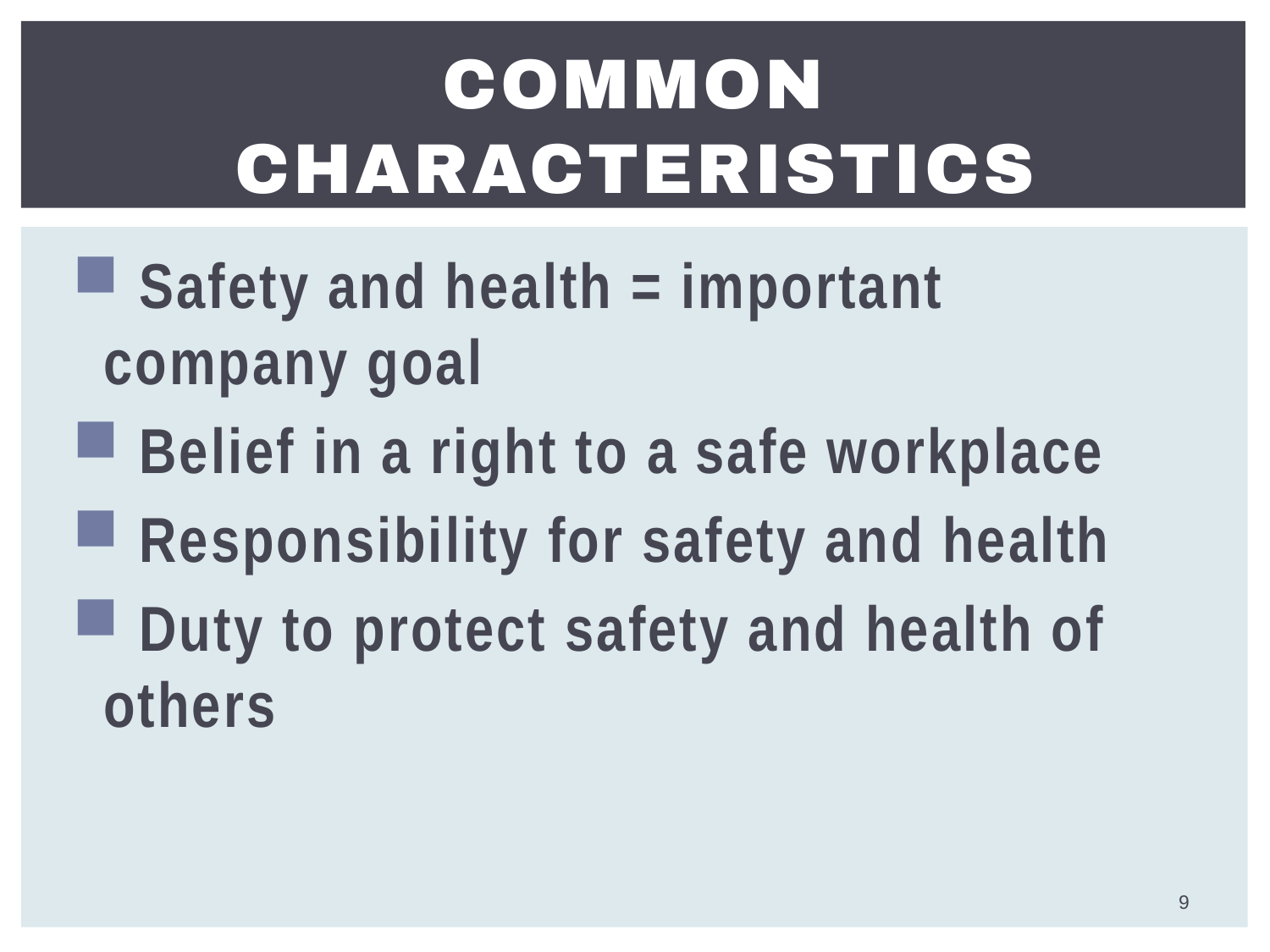

# Common Characteristics
 Safety and health = important company goal
 Belief in a right to a safe workplace
 Responsibility for safety and health
 Duty to protect safety and health of others

9